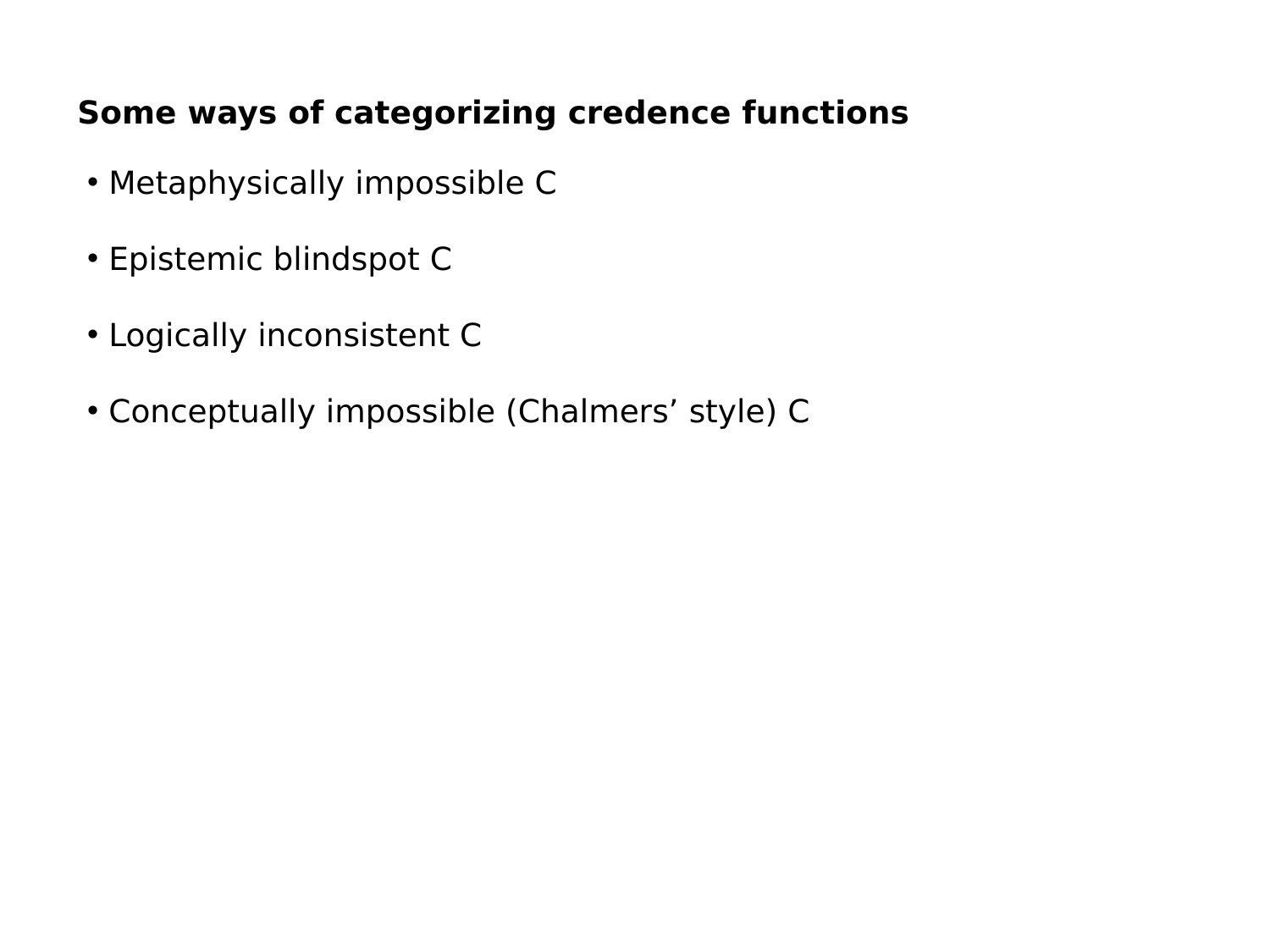

Some ways of categorizing credence functions
 Metaphysically impossible C

 Epistemic blindspot C

 Logically inconsistent C

 Conceptually impossible (Chalmers’ style) C